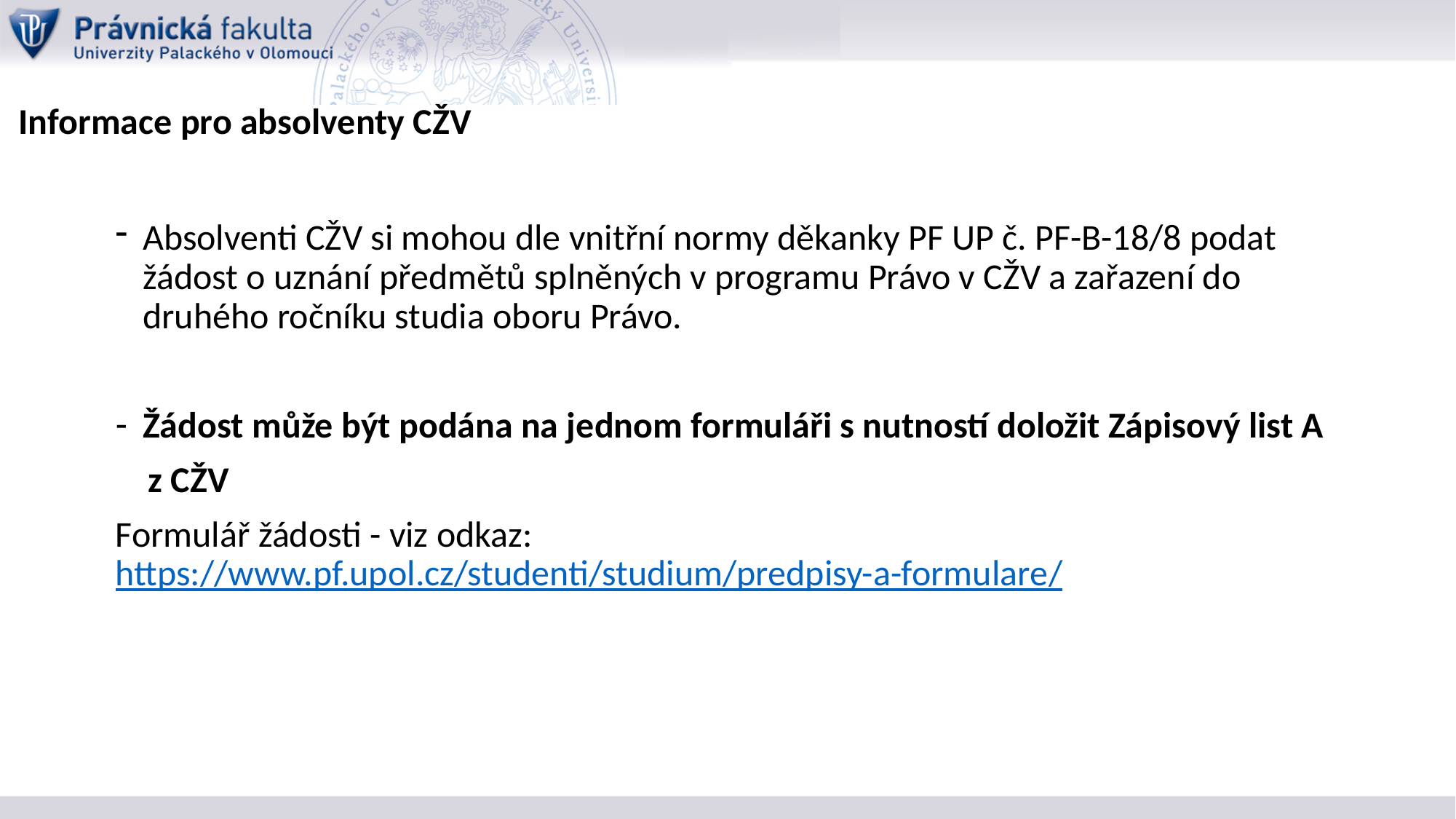

# Informace pro absolventy CŽV
Absolventi CŽV si mohou dle vnitřní normy děkanky PF UP č. PF-B-18/8 podat žádost o uznání předmětů splněných v programu Právo v CŽV a zařazení do druhého ročníku studia oboru Právo.

Žádost může být podána na jednom formuláři s nutností doložit Zápisový list A
    z CŽV
Formulář žádosti - viz odkaz: https://www.pf.upol.cz/studenti/studium/predpisy-a-formulare/